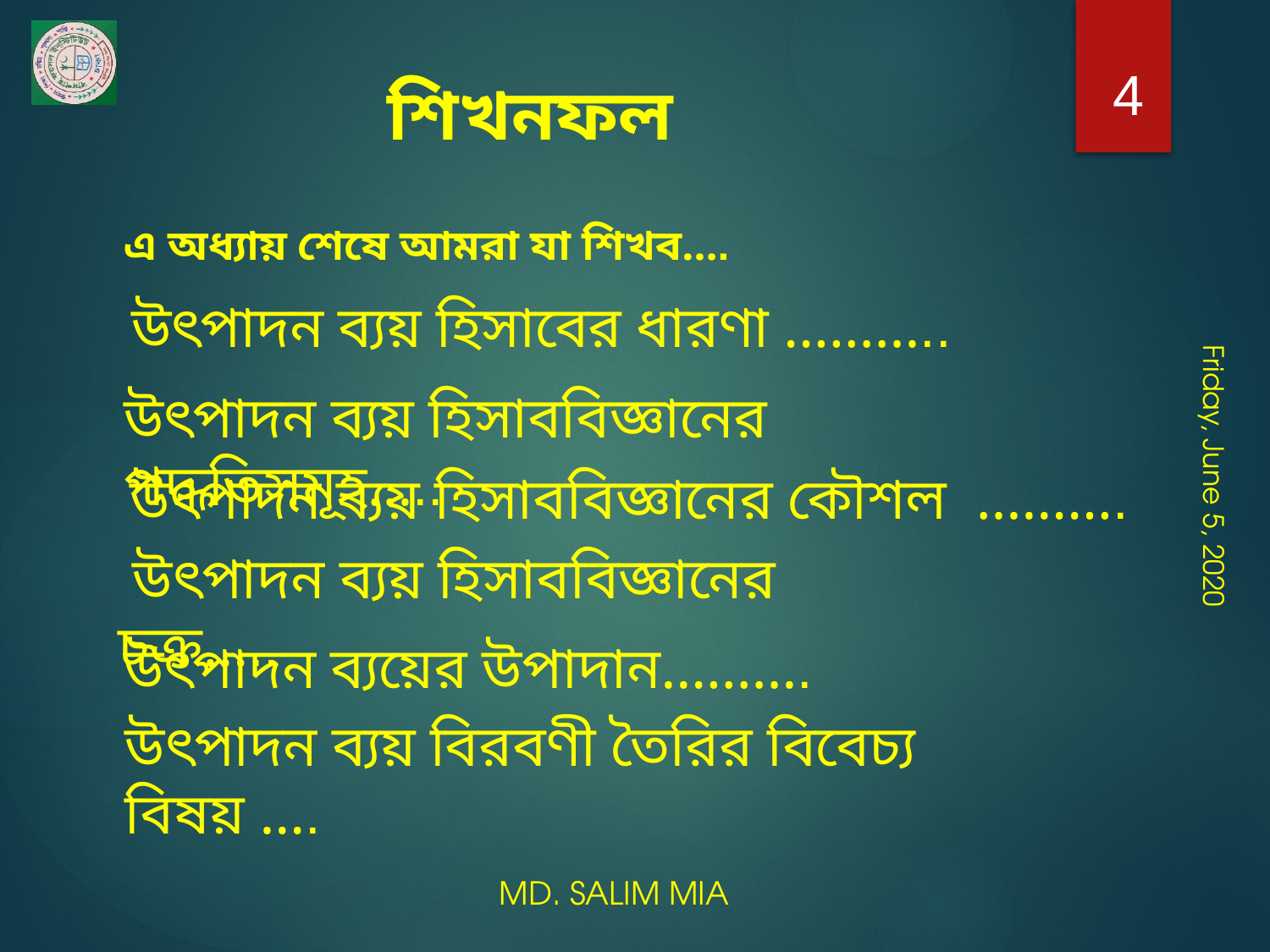

4
# শিখনফল
এ অধ্যায় শেষে আমরা যা শিখব….

উৎপাদন ব্যয় হিসাবের ধারণা ………..
উৎপাদন ব্যয় হিসাববিজ্ঞানের পদ্ধতিসমূহ…..
Friday, June 5, 2020
উৎপাদন ব্যয় হিসাববিজ্ঞানের কৌশল  ……….
 উৎপাদন ব্যয় হিসাববিজ্ঞানের চক্র…..
উৎপাদন ব্যয়ের উপাদান……….
উৎপাদন ব্যয় বিরবণী তৈরির বিবেচ্য বিষয় ….